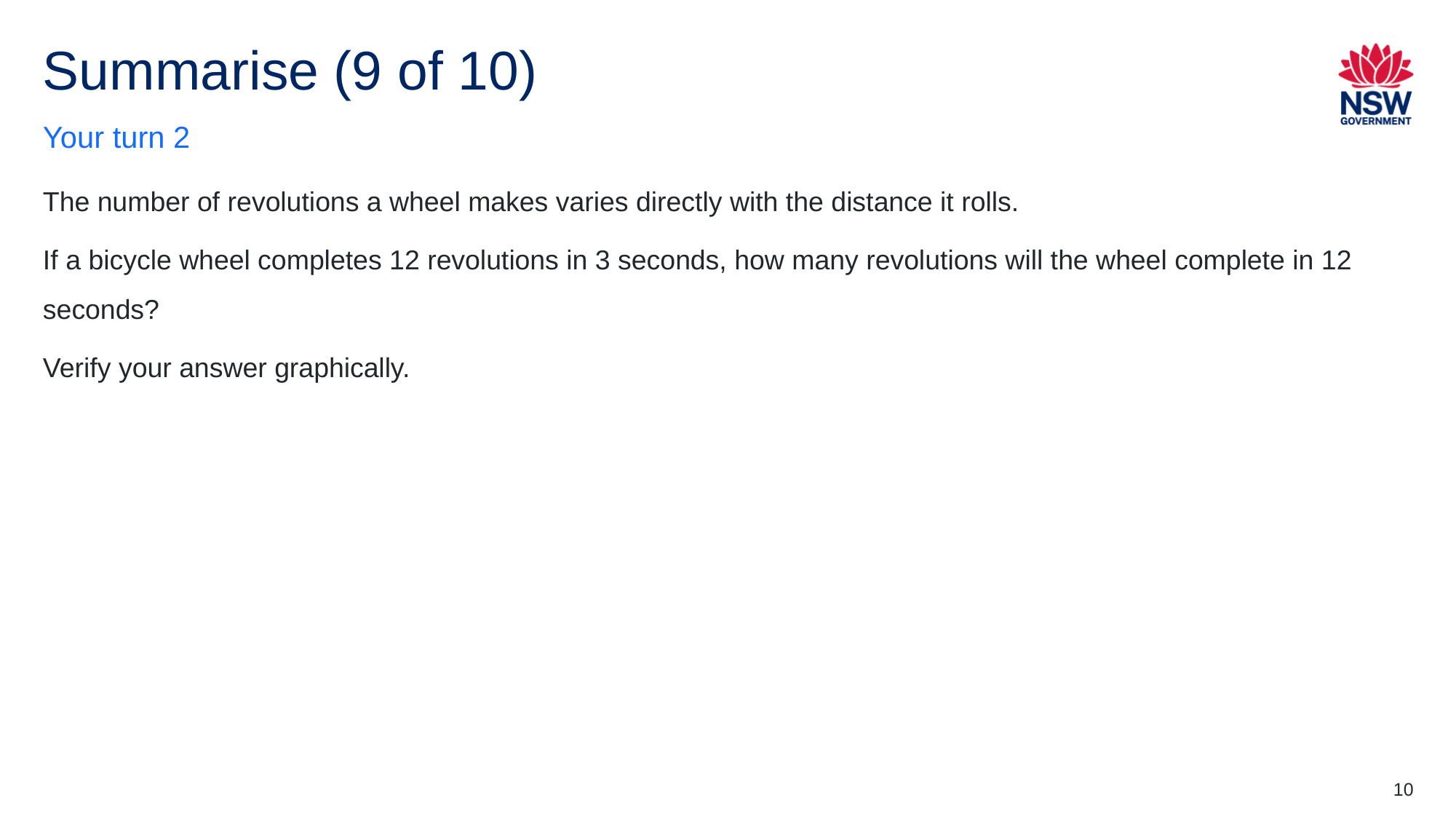

# Summarise (9 of 10)
Your turn 2
The number of revolutions a wheel makes varies directly with the distance it rolls.
If a bicycle wheel completes 12 revolutions in 3 seconds, how many revolutions will the wheel complete in 12 seconds?
Verify your answer graphically.
10